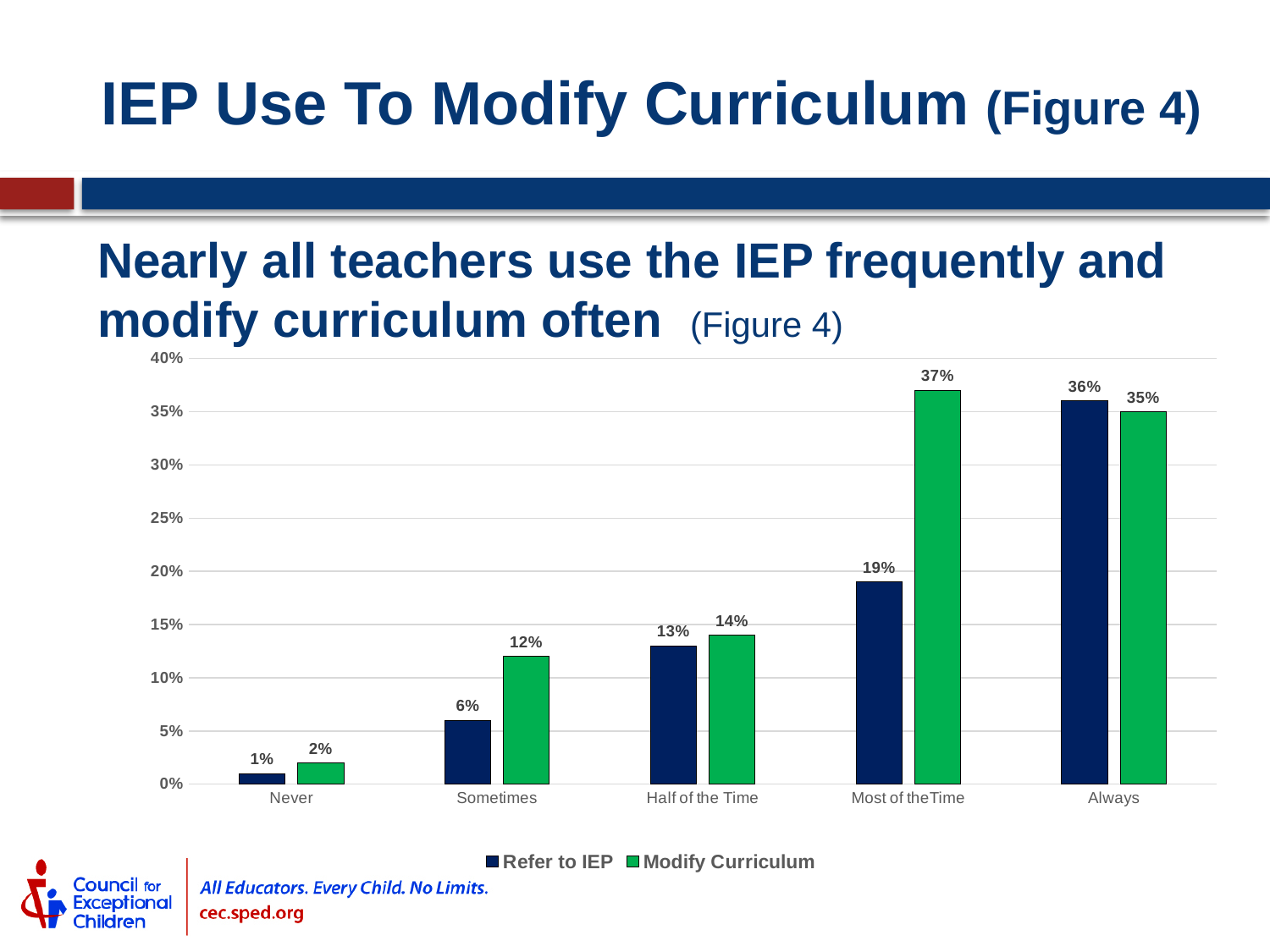

# IEP Use To Modify Curriculum (Figure 4)
Nearly all teachers use the IEP frequently and modify curriculum often  (Figure 4)

### Chart

| Category |  |  |
|---|---|---|
| Never | 0.01 | 0.02 |
| Sometimes | 0.06 | 0.12 |
| Half of the Time | 0.13 | 0.14 |
| Most of theTime | 0.19 | 0.37 |
| Always | 0.36 | 0.35 |